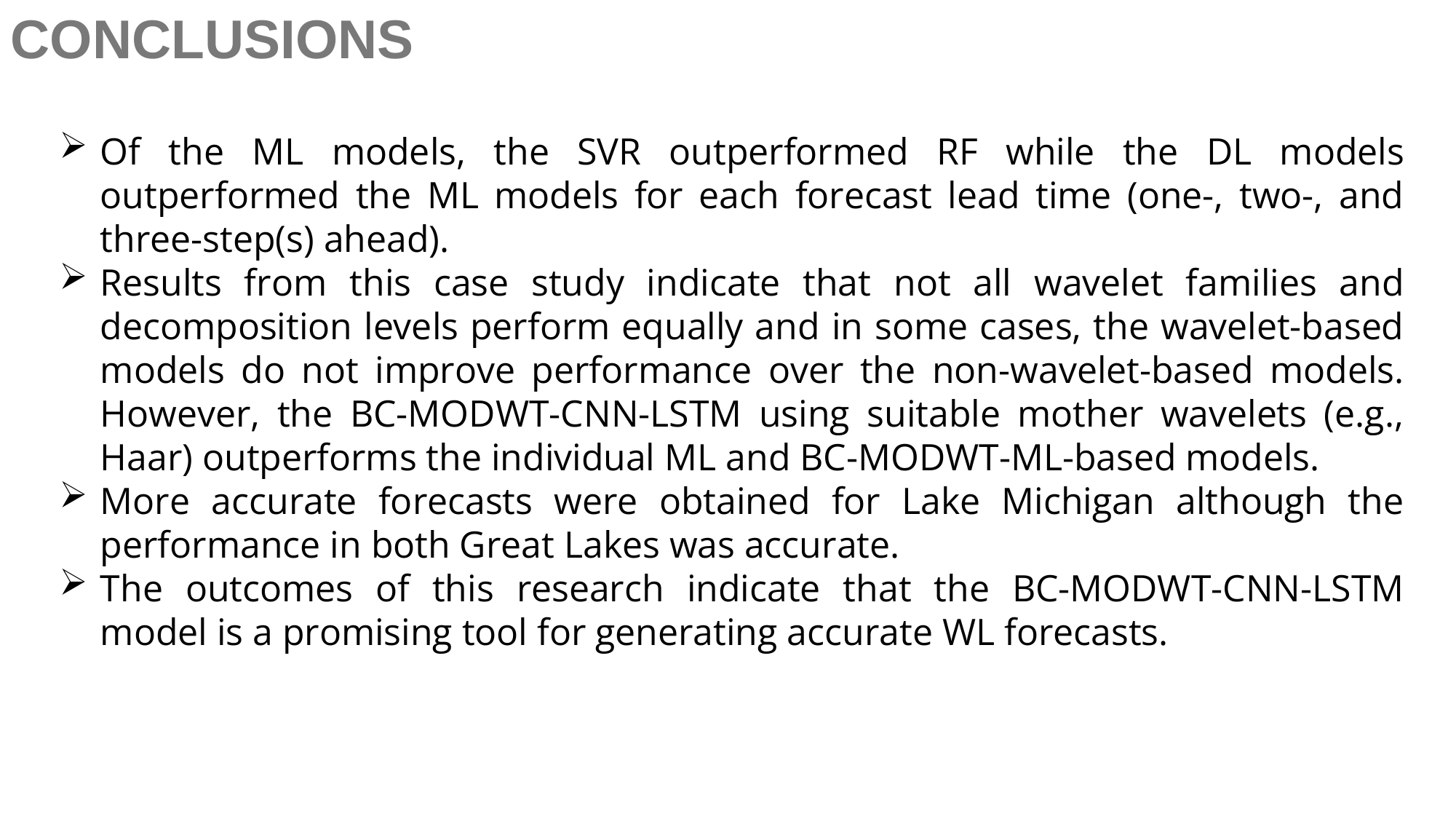

Conclusions
Of the ML models, the SVR outperformed RF while the DL models outperformed the ML models for each forecast lead time (one-, two-, and three-step(s) ahead).
Results from this case study indicate that not all wavelet families and decomposition levels perform equally and in some cases, the wavelet-based models do not improve performance over the non-wavelet-based models. However, the BC-MODWT-CNN-LSTM using suitable mother wavelets (e.g., Haar) outperforms the individual ML and BC-MODWT-ML-based models.
More accurate forecasts were obtained for Lake Michigan although the performance in both Great Lakes was accurate.
The outcomes of this research indicate that the BC-MODWT-CNN-LSTM model is a promising tool for generating accurate WL forecasts.